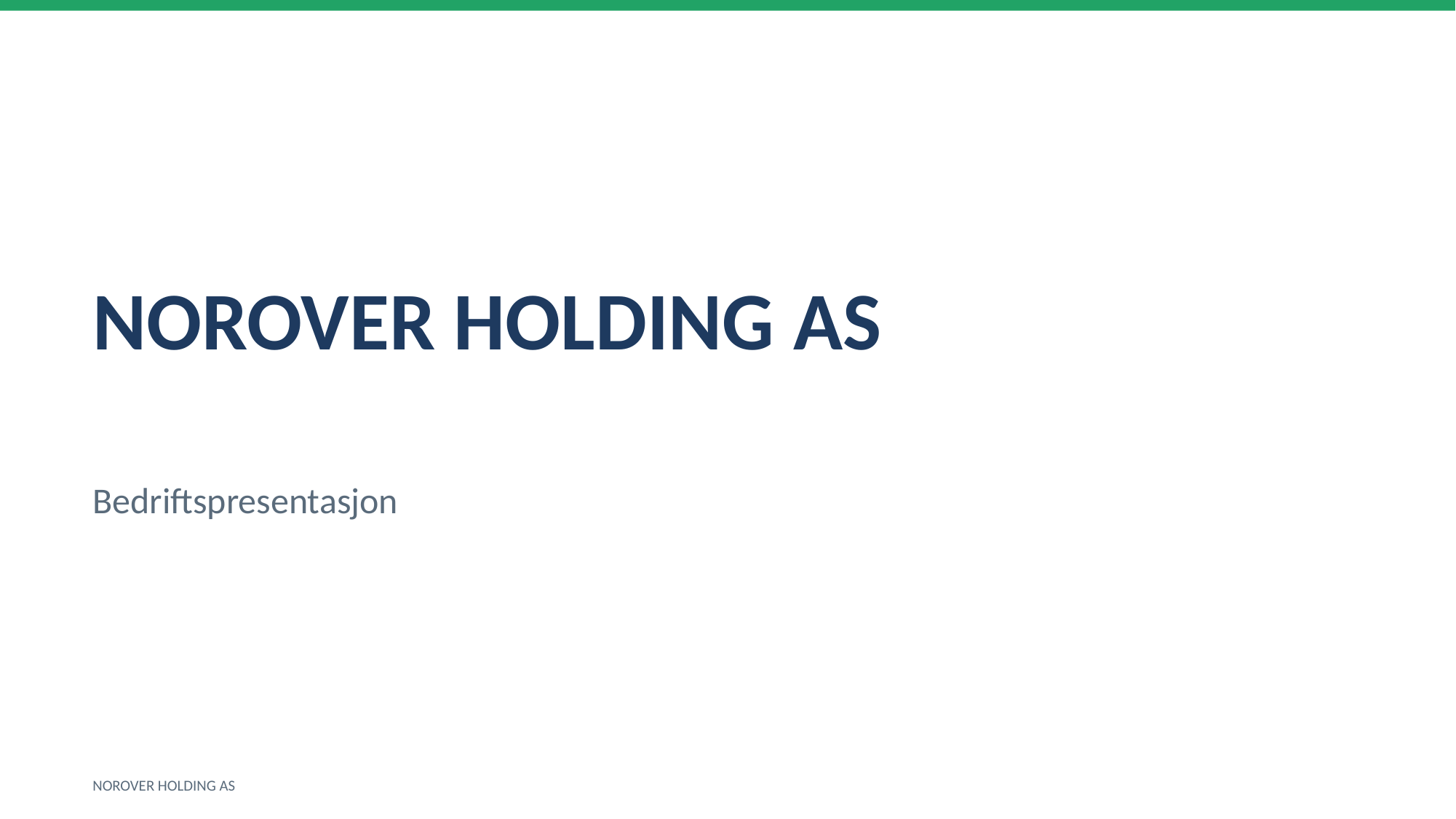

NOROVER HOLDING AS
Bedriftspresentasjon
NOROVER HOLDING AS